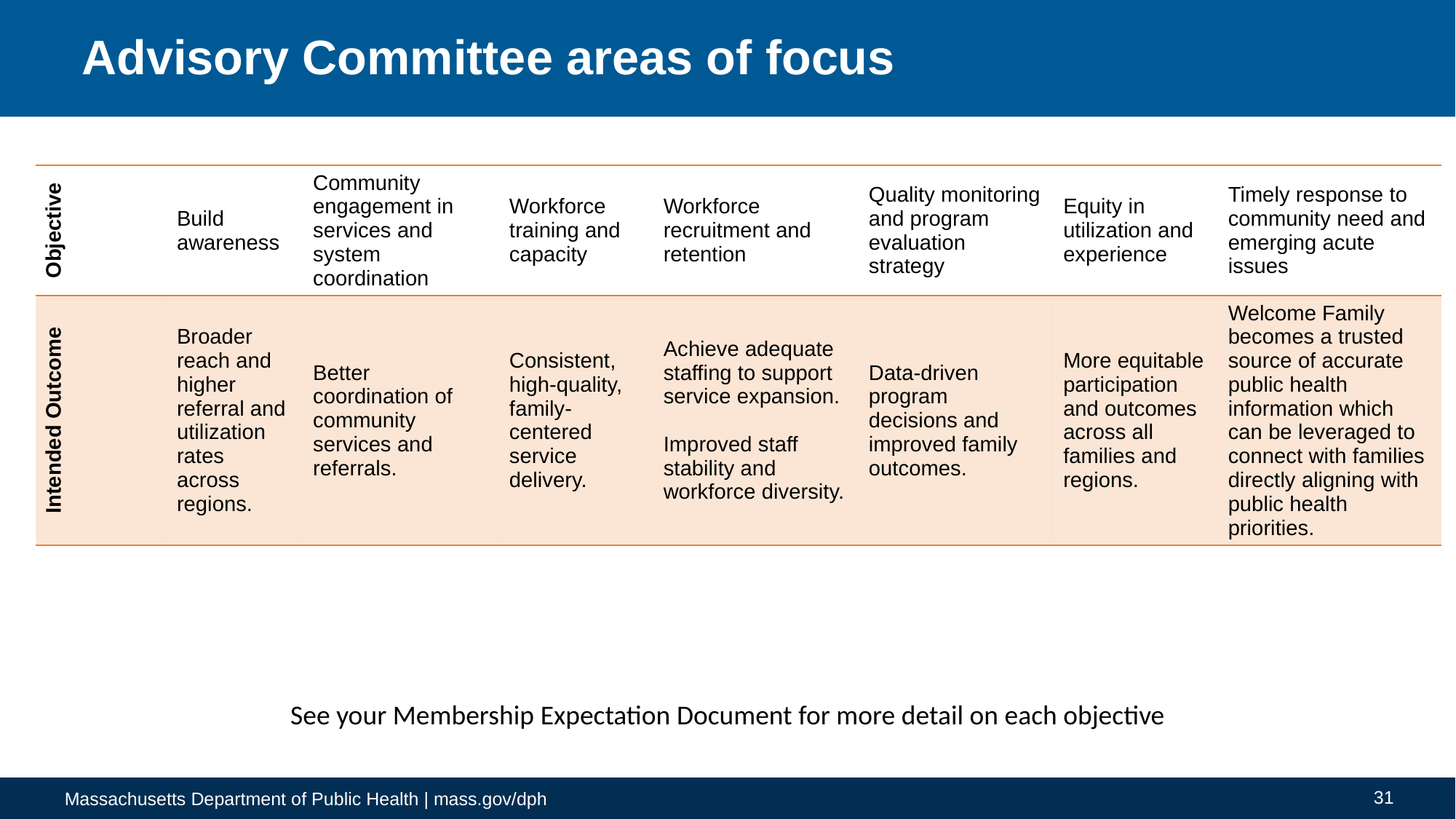

# Advisory Committee areas of focus
| Objective | Build awareness | Community engagement in services and system coordination | Workforce training and capacity | Workforce recruitment and retention | Quality monitoring and program evaluation strategy | Equity in utilization and experience | Timely response to community need and emerging acute issues |
| --- | --- | --- | --- | --- | --- | --- | --- |
| Intended Outcome | Broader reach and higher referral and utilization rates across regions. | Better coordination of community services and referrals. | Consistent, high-quality, family-centered service delivery. | Achieve adequate staffing to support service expansion. Improved staff stability and workforce diversity. | Data-driven program decisions and improved family outcomes. | More equitable participation and outcomes across all families and regions. | Welcome Family becomes a trusted source of accurate public health information which can be leveraged to connect with families directly aligning with public health priorities. |
See your Membership Expectation Document for more detail on each objective
31